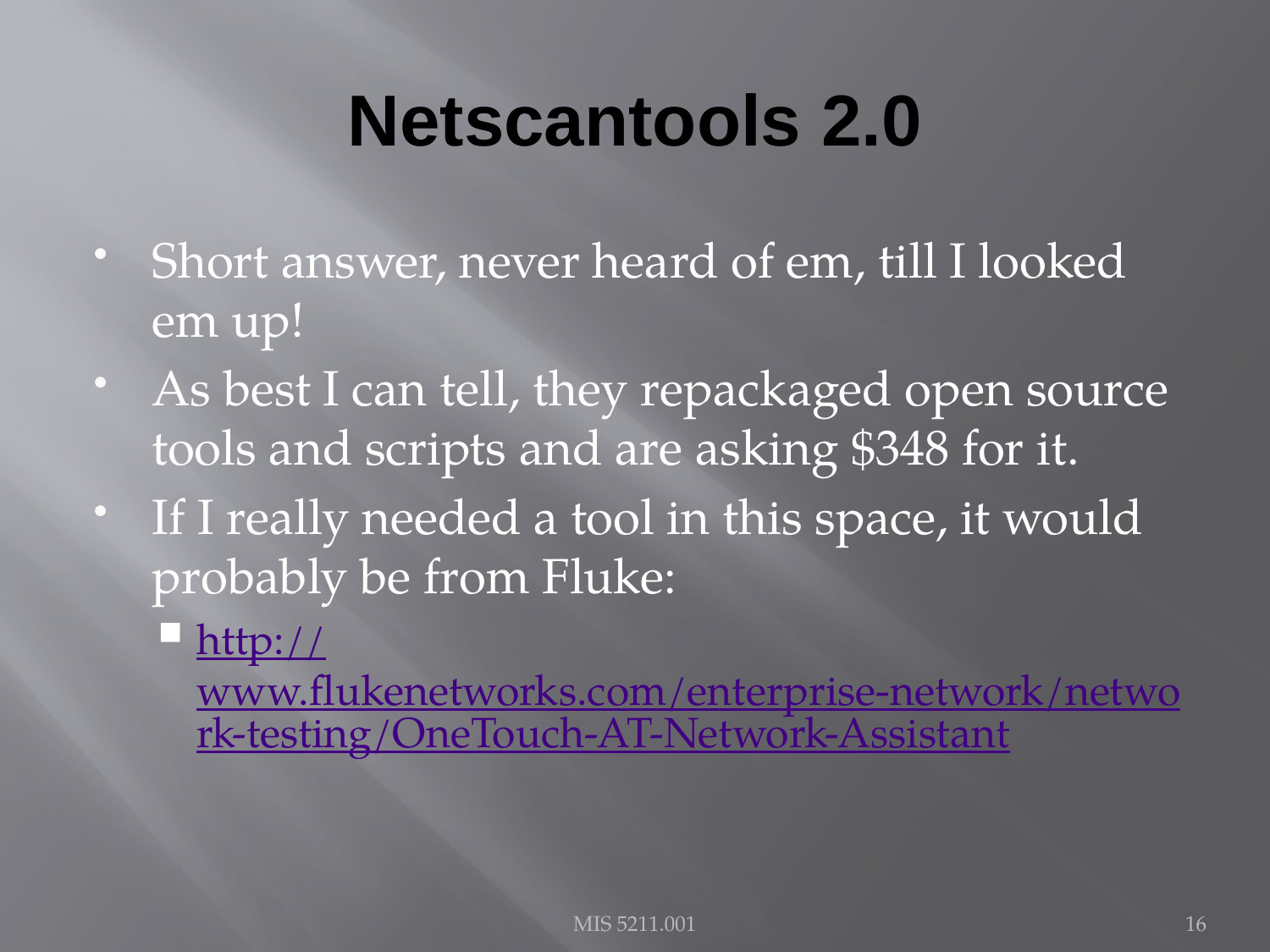

# Netscantools 2.0
Short answer, never heard of em, till I looked em up!
As best I can tell, they repackaged open source tools and scripts and are asking $348 for it.
If I really needed a tool in this space, it would probably be from Fluke:
http://www.flukenetworks.com/enterprise-network/network-testing/OneTouch-AT-Network-Assistant

MIS 5211.001
16